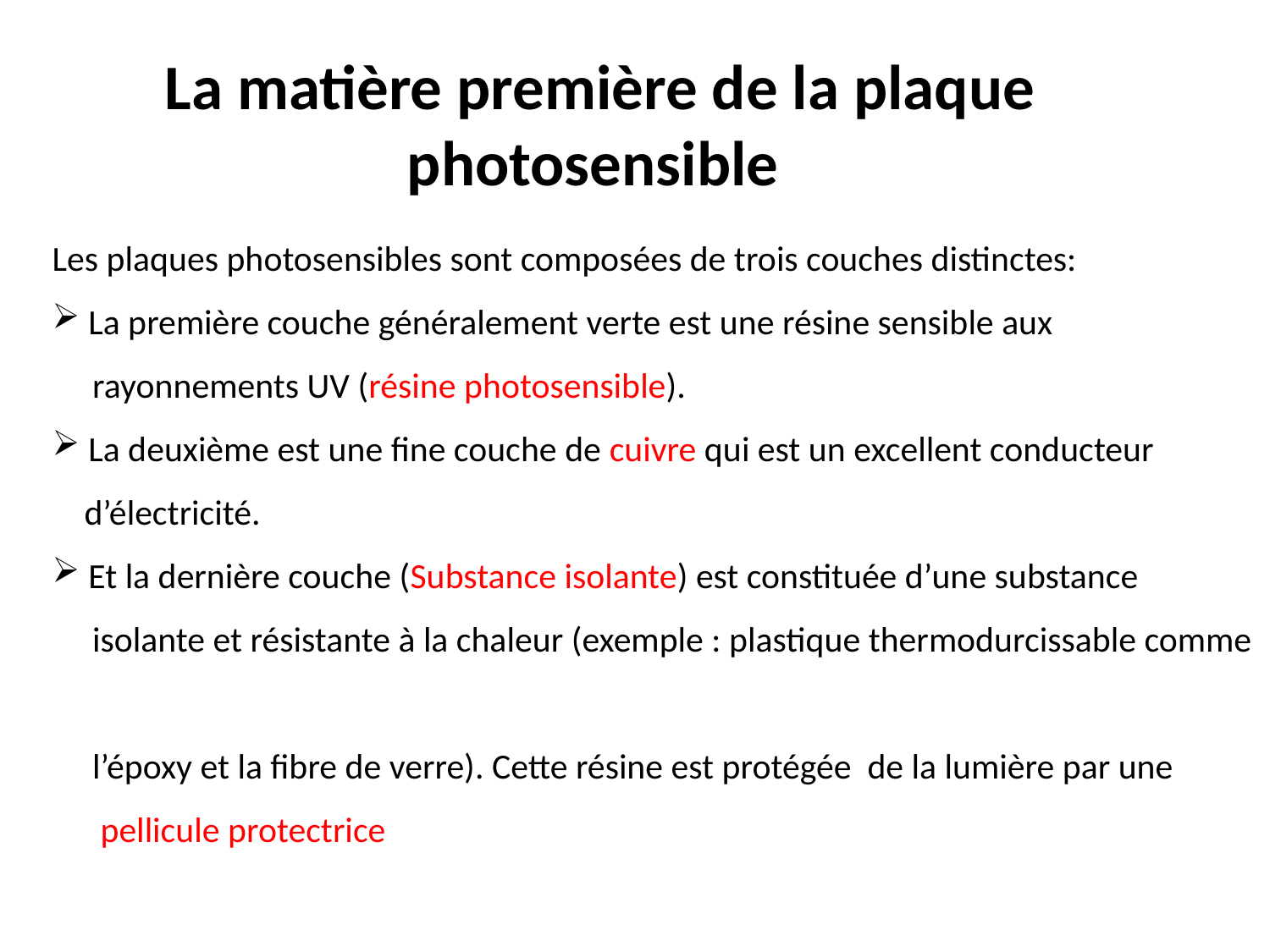

La matière première de la plaque photosensible
Les plaques photosensibles sont composées de trois couches distinctes:
 La première couche généralement verte est une résine sensible aux
     rayonnements UV (résine photosensible).
 La deuxième est une fine couche de cuivre qui est un excellent conducteur
    d’électricité.
 Et la dernière couche (Substance isolante) est constituée d’une substance
     isolante et résistante à la chaleur (exemple : plastique thermodurcissable comme
     l’époxy et la fibre de verre). Cette résine est protégée  de la lumière par une
      pellicule protectrice